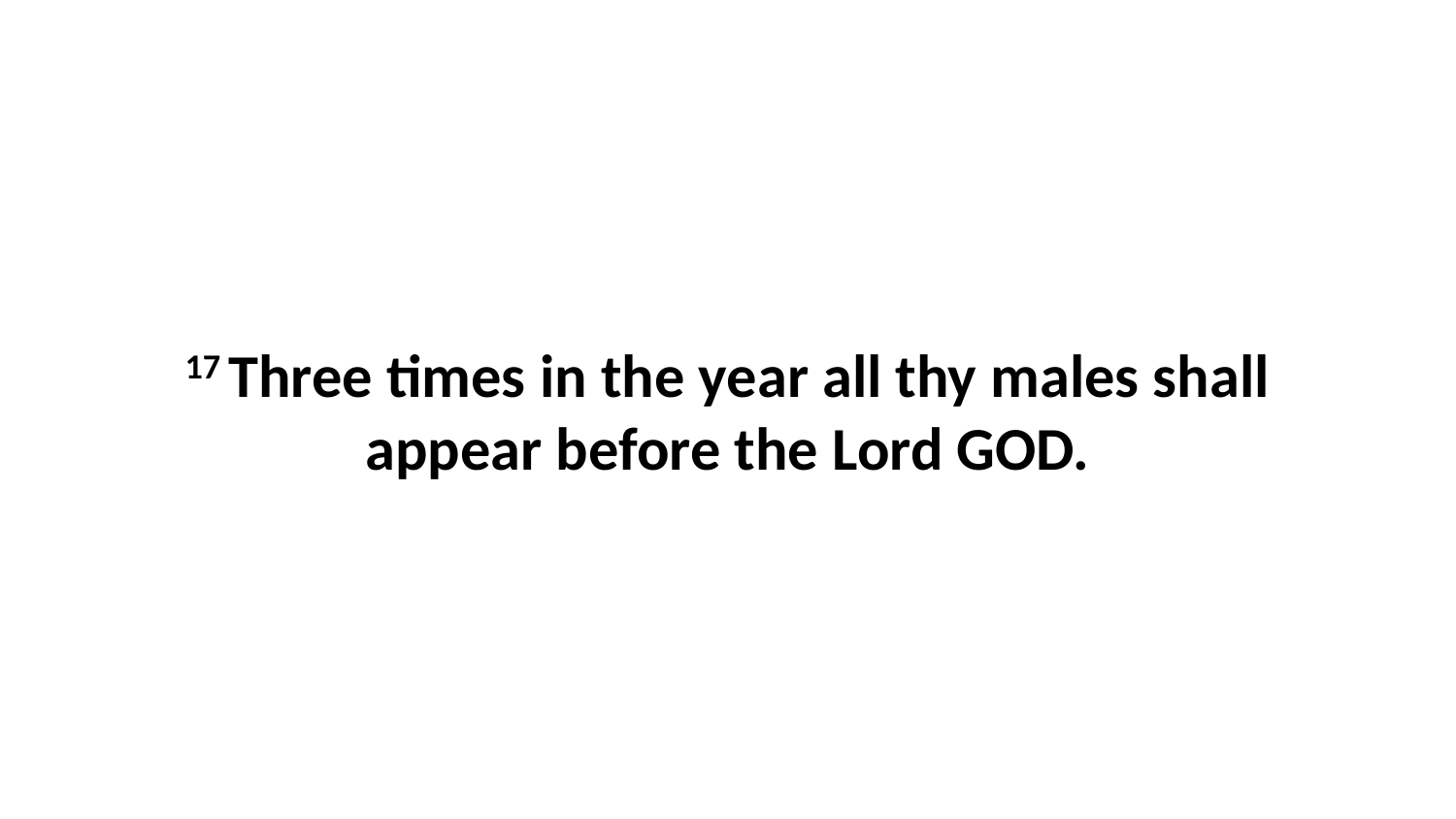

17 Three times in the year all thy males shall appear before the Lord GOD.